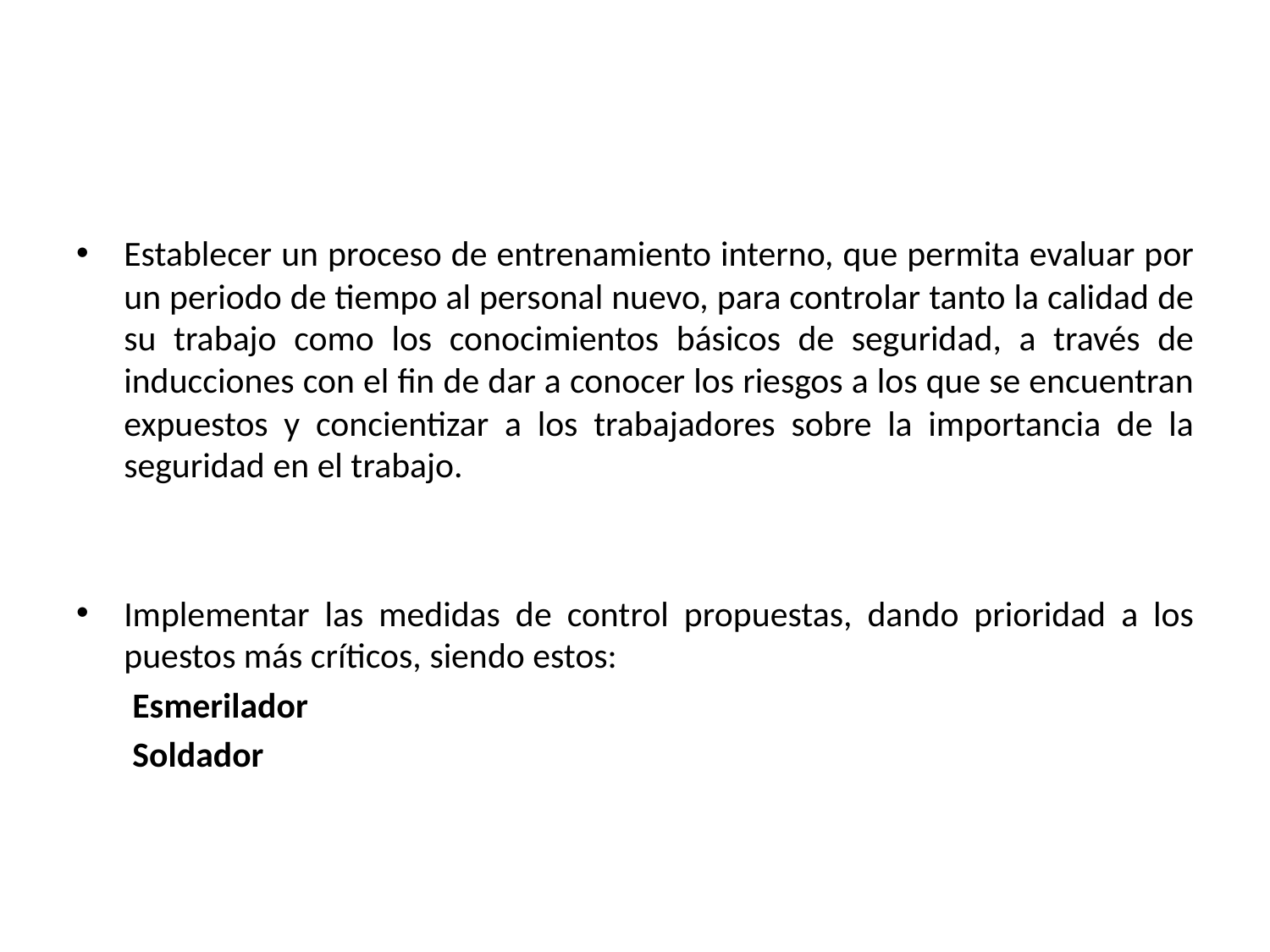

Establecer un proceso de entrenamiento interno, que permita evaluar por un periodo de tiempo al personal nuevo, para controlar tanto la calidad de su trabajo como los conocimientos básicos de seguridad, a través de inducciones con el fin de dar a conocer los riesgos a los que se encuentran expuestos y concientizar a los trabajadores sobre la importancia de la seguridad en el trabajo.

Implementar las medidas de control propuestas, dando prioridad a los puestos más críticos, siendo estos:
       Esmerilador
       Soldador